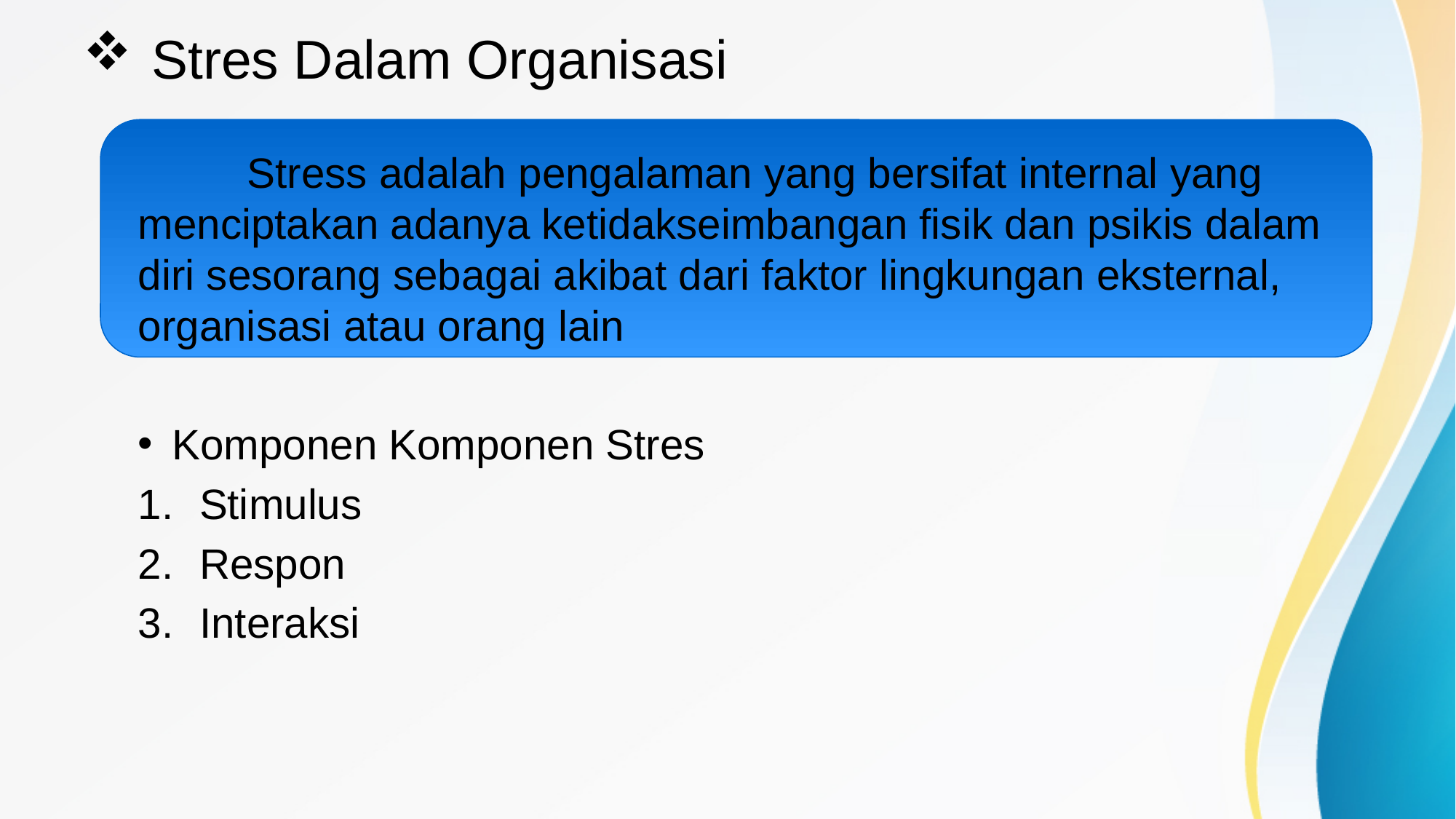

# Stres Dalam Organisasi

	Stress adalah pengalaman yang bersifat internal yang menciptakan adanya ketidakseimbangan fisik dan psikis dalam diri sesorang sebagai akibat dari faktor lingkungan eksternal, organisasi atau orang lain

Komponen Komponen Stres
Stimulus
Respon
Interaksi